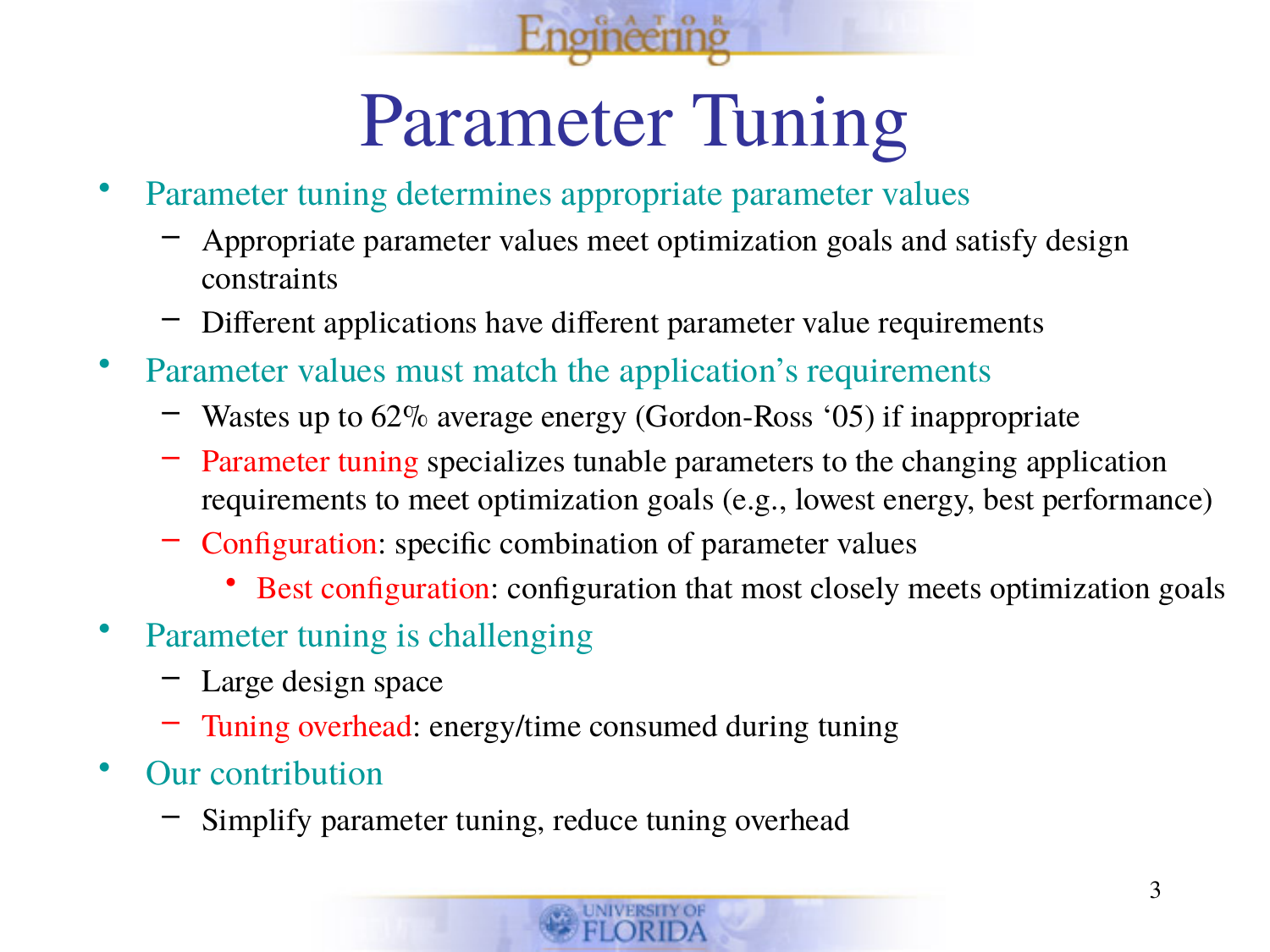

# Parameter Tuning
Parameter tuning determines appropriate parameter values
Appropriate parameter values meet optimization goals and satisfy design constraints
Different applications have different parameter value requirements
Parameter values must match the application’s requirements
Wastes up to 62% average energy (Gordon-Ross ‘05) if inappropriate
Parameter tuning specializes tunable parameters to the changing application requirements to meet optimization goals (e.g., lowest energy, best performance)
Configuration: specific combination of parameter values
Best configuration: configuration that most closely meets optimization goals
Parameter tuning is challenging
Large design space
Tuning overhead: energy/time consumed during tuning
Our contribution
Simplify parameter tuning, reduce tuning overhead
3